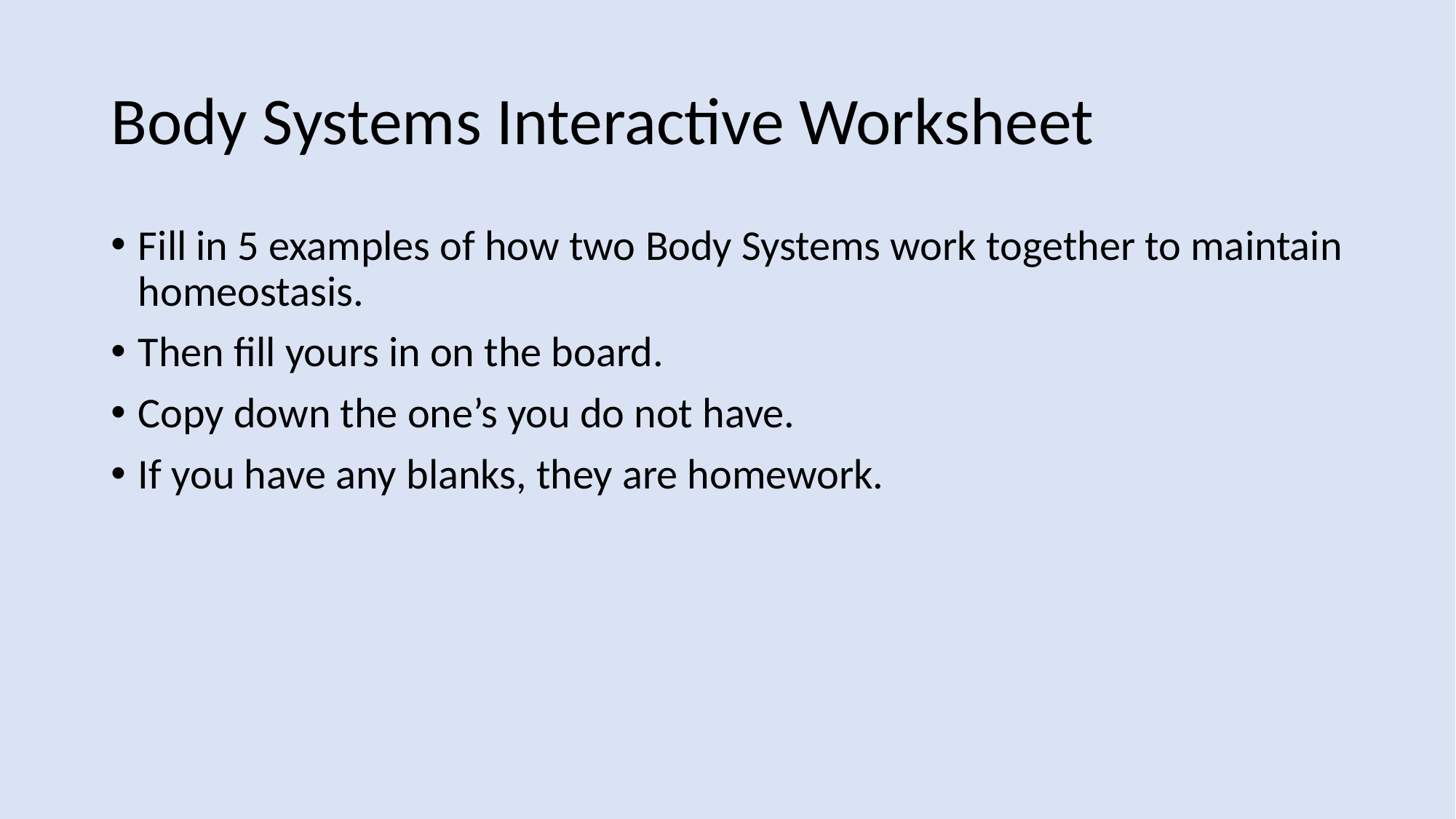

# Body Systems Interactive Worksheet
Fill in 5 examples of how two Body Systems work together to maintain homeostasis.
Then fill yours in on the board.
Copy down the one’s you do not have.
If you have any blanks, they are homework.